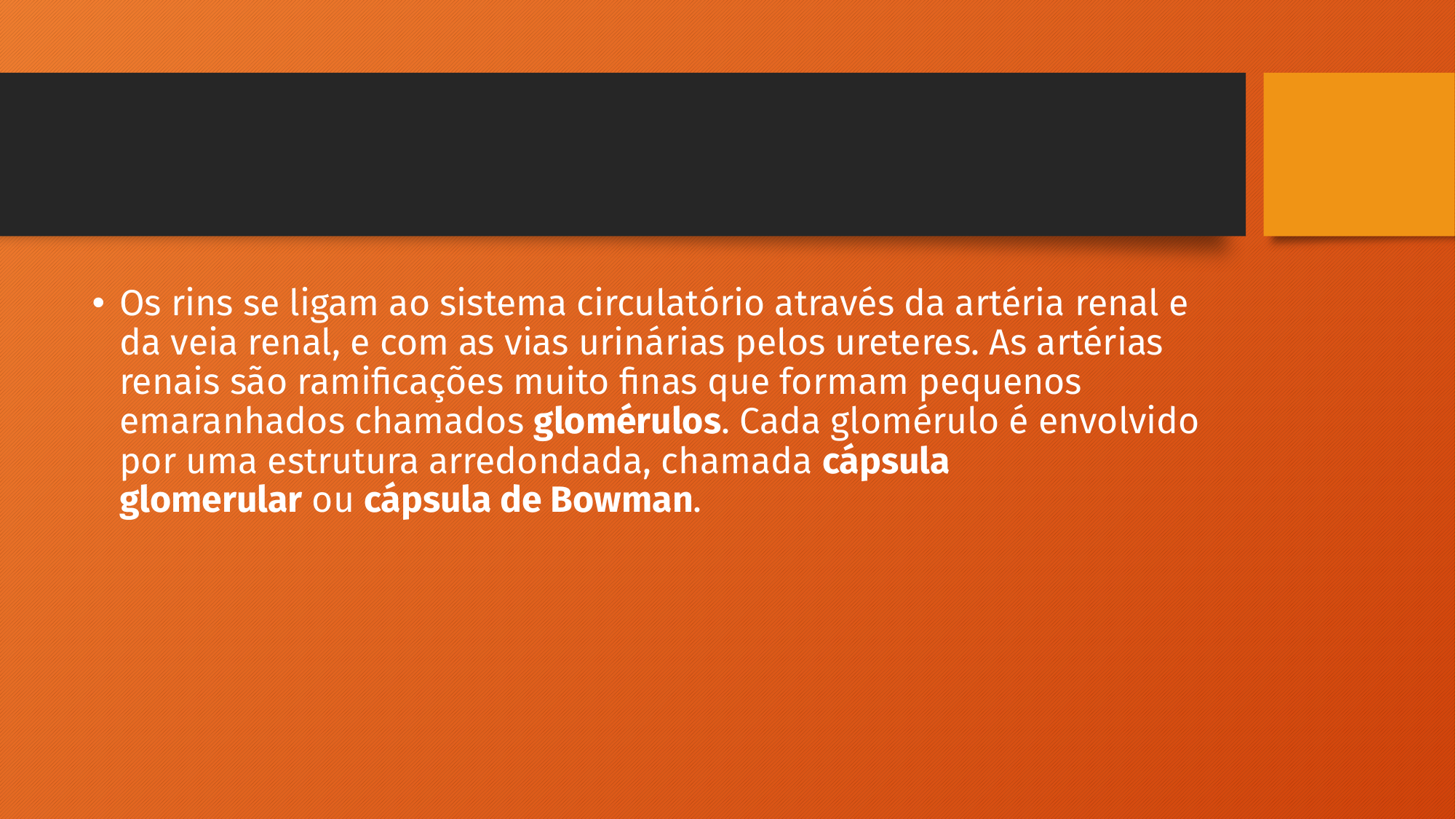

#
Os rins se ligam ao sistema circulatório através da artéria renal e da veia renal, e com as vias urinárias pelos ureteres. As artérias renais são ramificações muito finas que formam pequenos emaranhados chamados glomérulos. Cada glomérulo é envolvido por uma estrutura arredondada, chamada cápsula glomerular ou cápsula de Bowman.